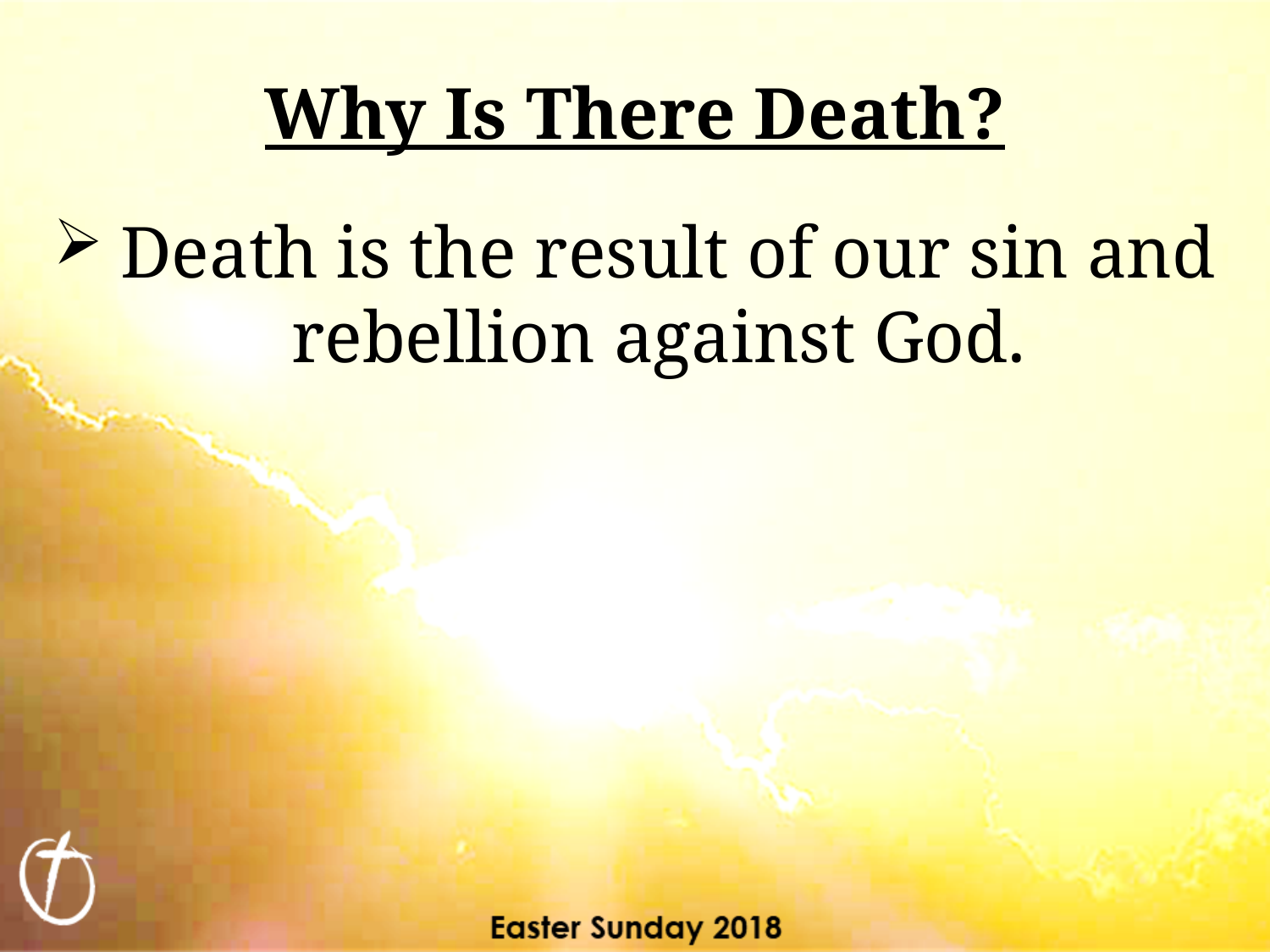

# Why Is There Death?
 Death is the result of our sin and rebellion against God.